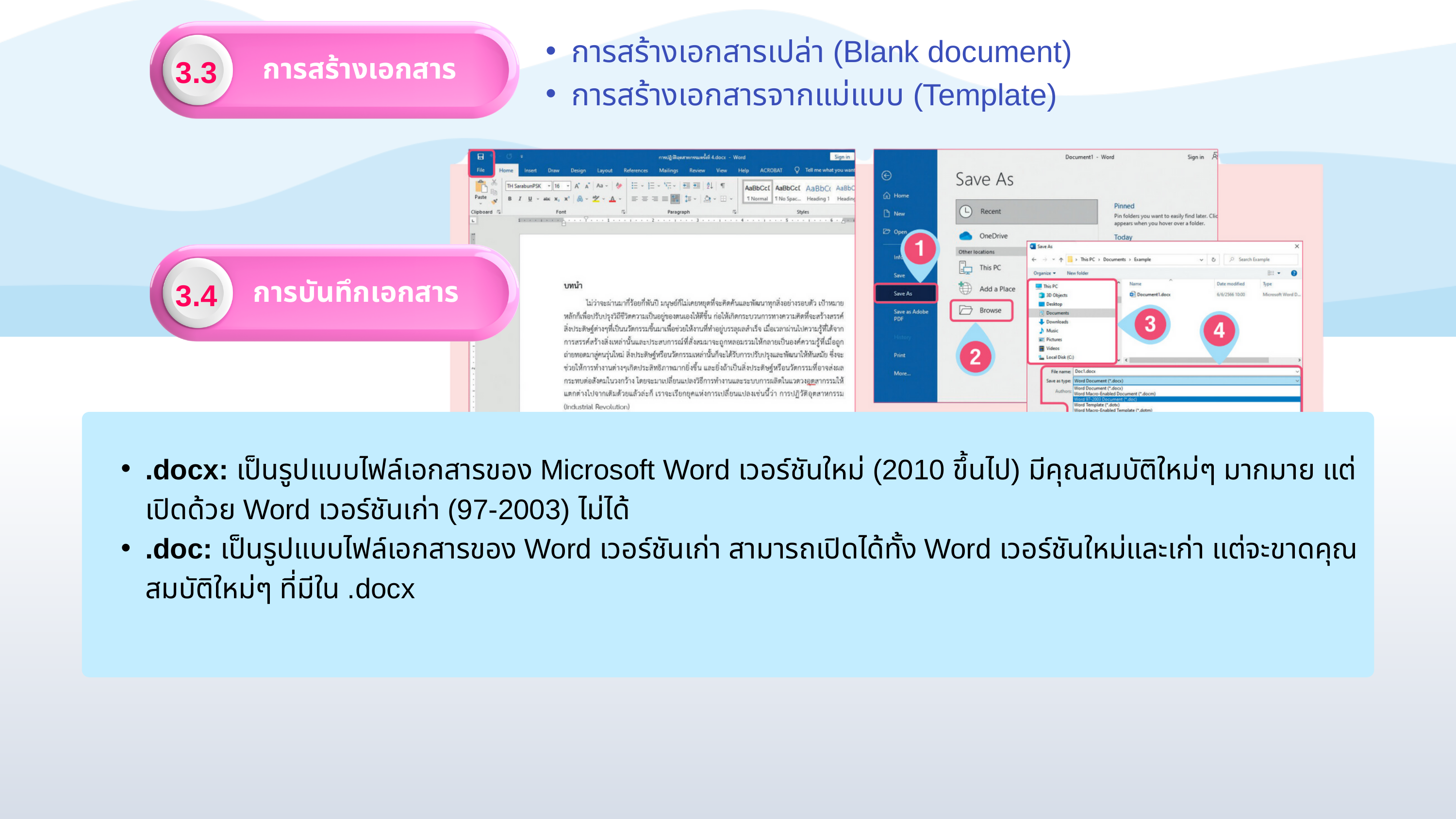

3.3
การสร้างเอกสาร
การสร้างเอกสารเปล่า (Blank document)
การสร้างเอกสารจากแม่แบบ (Template)

3.4
การบันทึกเอกสาร

.docx: เป็นรูปแบบไฟล์เอกสารของ Microsoft Word เวอร์ชันใหม่ (2010 ขึ้นไป) มีคุณสมบัติใหม่ๆ มากมาย แต่เปิดด้วย Word เวอร์ชันเก่า (97-2003) ไม่ได้
.doc: เป็นรูปแบบไฟล์เอกสารของ Word เวอร์ชันเก่า สามารถเปิดได้ทั้ง Word เวอร์ชันใหม่และเก่า แต่จะขาดคุณสมบัติใหม่ๆ ที่มีใน .docx